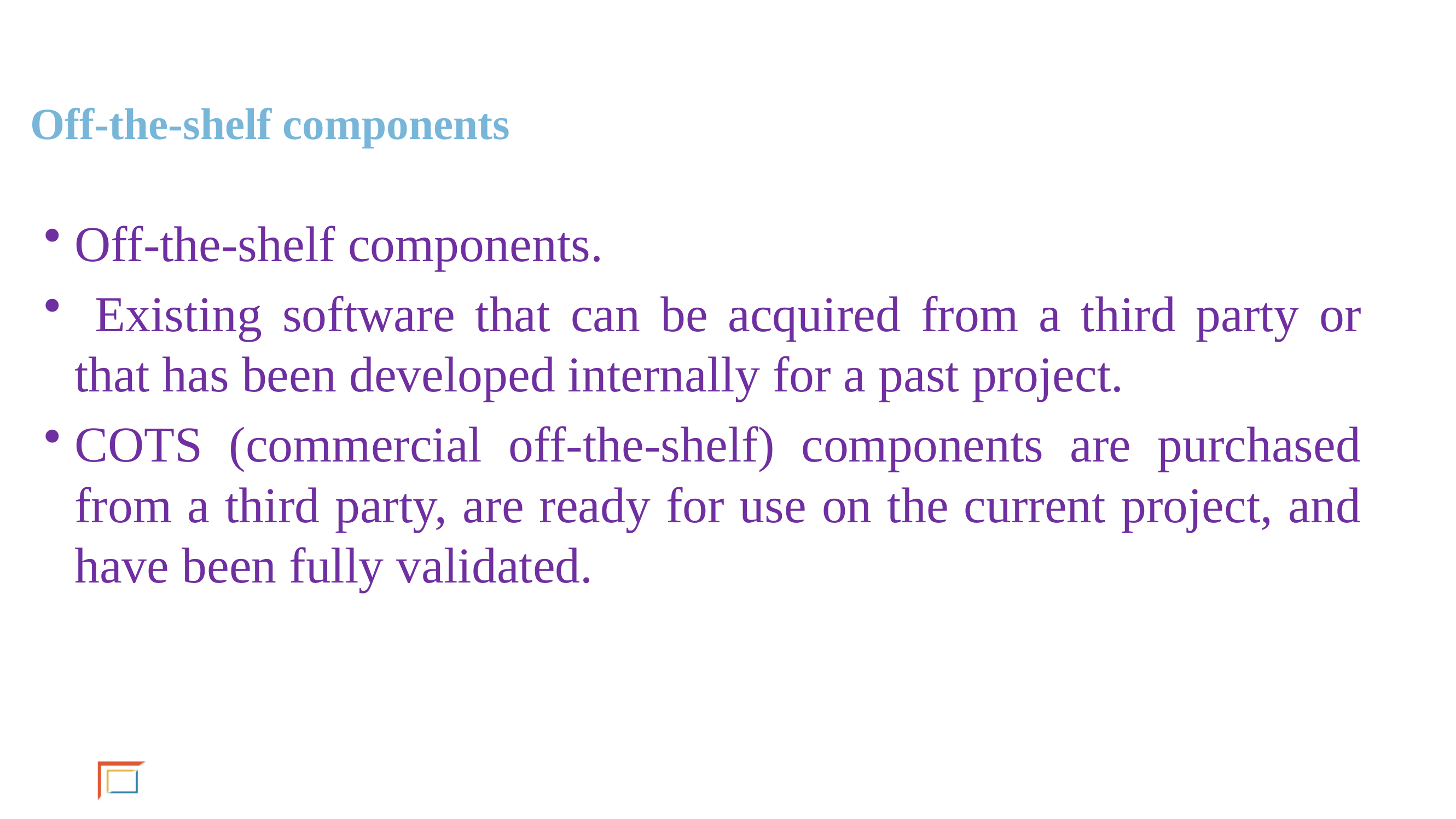

# Off-the-shelf components
Off-the-shelf components.
 Existing software that can be acquired from a third party or that has been developed internally for a past project.
COTS (commercial off-the-shelf) components are purchased from a third party, are ready for use on the current project, and have been fully validated.